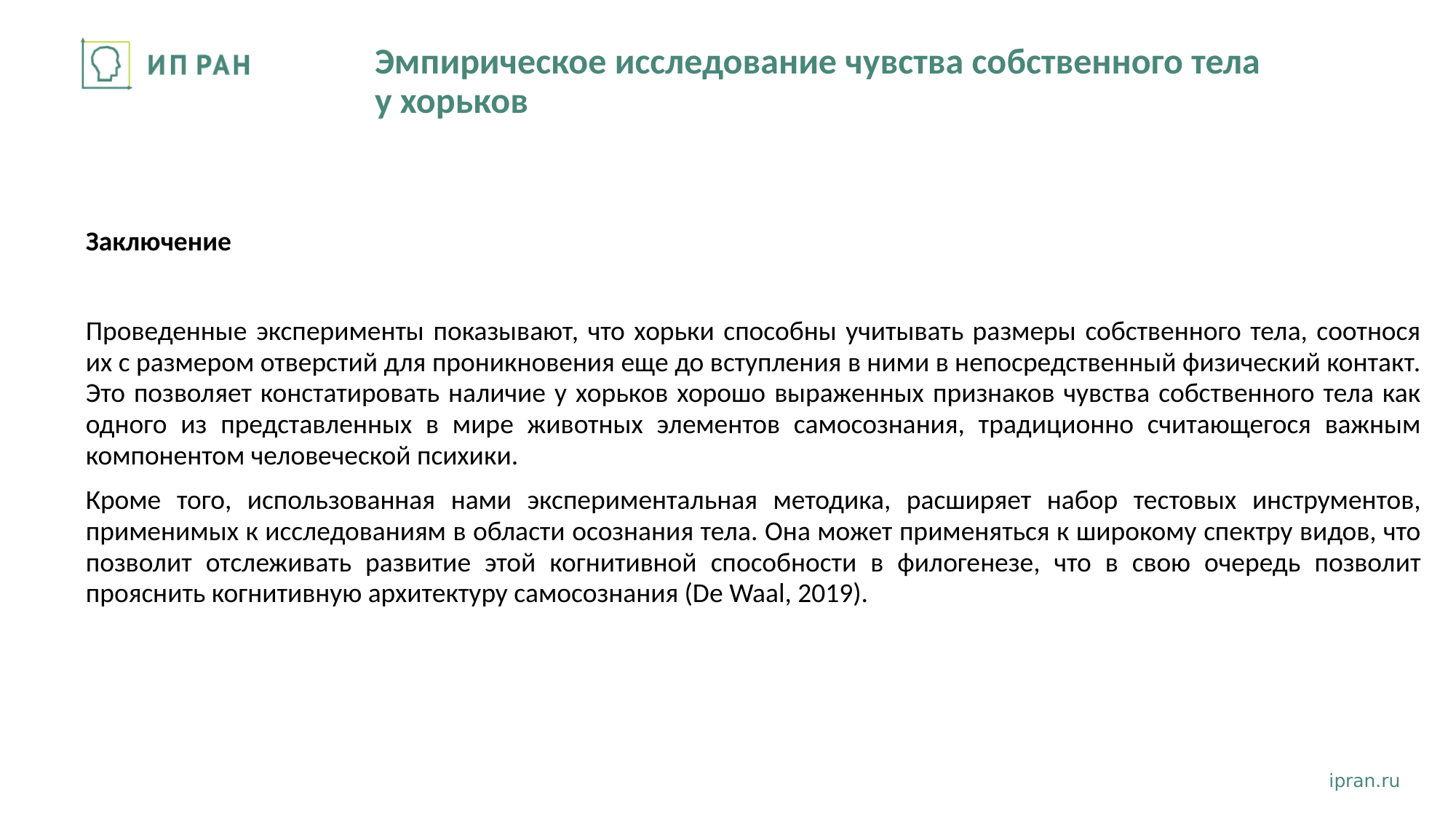

# Эмпирическое исследование чувства собственного тела у хорьков
Заключение

Проведенные эксперименты показывают, что хорьки способны учитывать размеры собственного тела, соотнося их с размером отверстий для проникновения еще до вступления в ними в непосредственный физический контакт. Это позволяет констатировать наличие у хорьков хорошо выраженных признаков чувства собственного тела как одного из представленных в мире животных элементов самосознания, традиционно считающегося важным компонентом человеческой психики.
Кроме того, использованная нами экспериментальная методика, расширяет набор тестовых инструментов, применимых к исследованиям в области осознания тела. Она может применяться к широкому спектру видов, что позволит отслеживать развитие этой когнитивной способности в филогенезе, что в свою очередь позволит прояснить когнитивную архитектуру самосознания (De Waal, 2019).